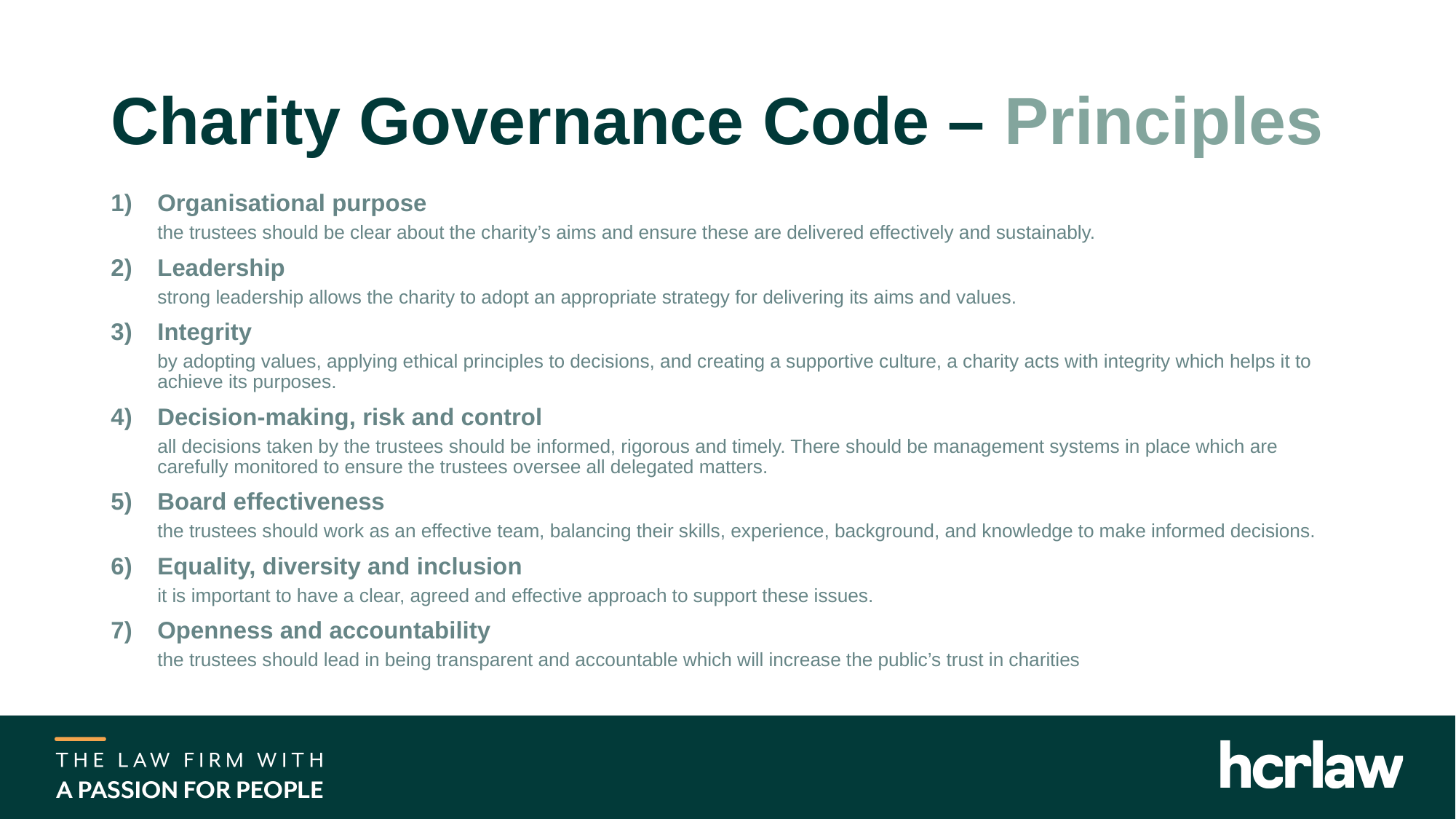

Charity Governance Code – Principles
Organisational purpose
the trustees should be clear about the charity’s aims and ensure these are delivered effectively and sustainably.
Leadership
strong leadership allows the charity to adopt an appropriate strategy for delivering its aims and values.
Integrity
by adopting values, applying ethical principles to decisions, and creating a supportive culture, a charity acts with integrity which helps it to achieve its purposes.
Decision-making, risk and control
all decisions taken by the trustees should be informed, rigorous and timely. There should be management systems in place which are carefully monitored to ensure the trustees oversee all delegated matters.
Board effectiveness
the trustees should work as an effective team, balancing their skills, experience, background, and knowledge to make informed decisions.
Equality, diversity and inclusion
it is important to have a clear, agreed and effective approach to support these issues.
Openness and accountability
the trustees should lead in being transparent and accountable which will increase the public’s trust in charities